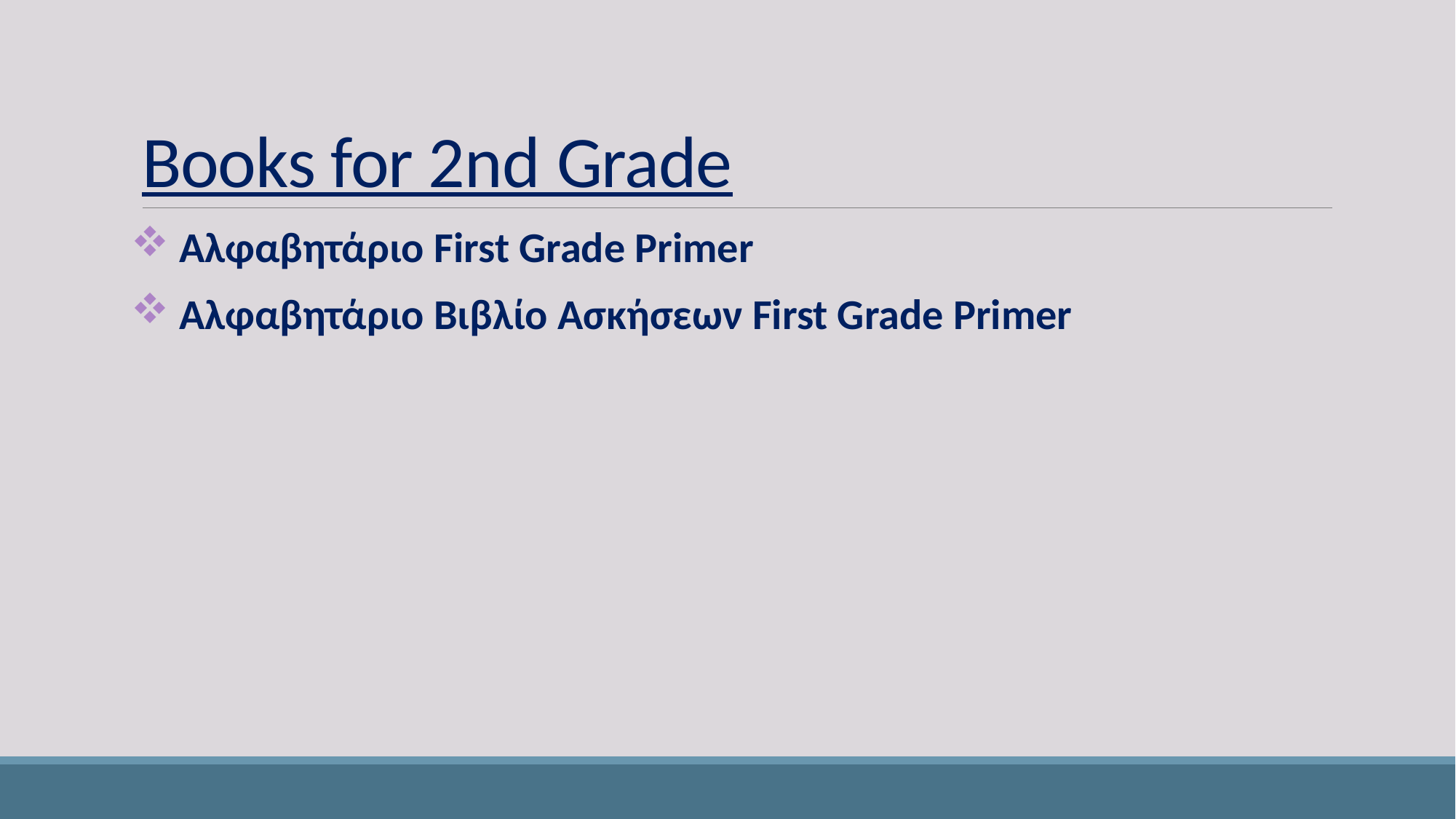

# Books for 2nd Grade
 Αλφαβητάριο First Grade Primer
 Αλφαβητάριο Βιβλίο Ασκήσεων First Grade Primer